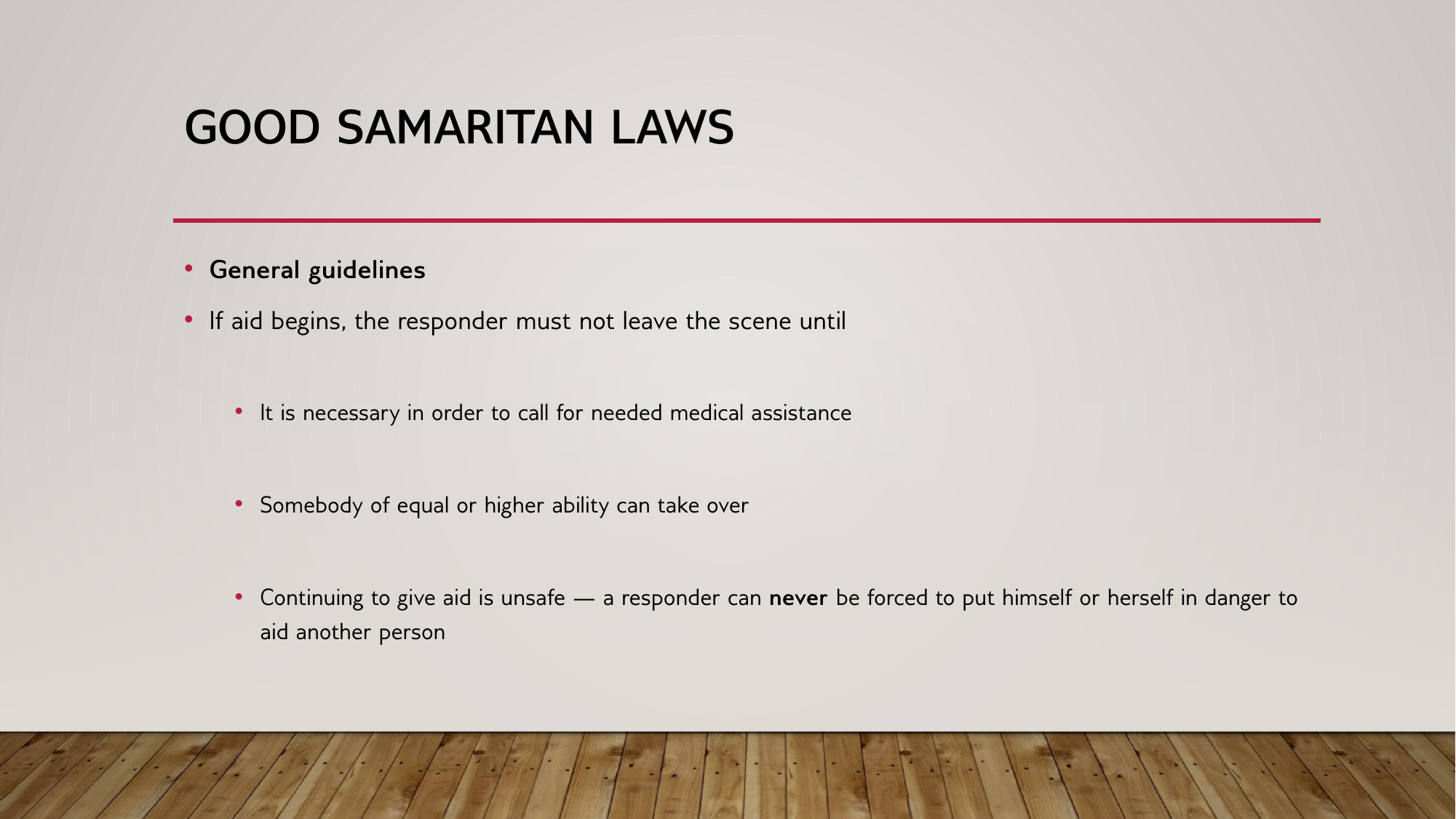

# Good Samaritan laws
General guidelines
If aid begins, the responder must not leave the scene until

It is necessary in order to call for needed medical assistance

Somebody of equal or higher ability can take over

Continuing to give aid is unsafe — a responder can never be forced to put himself or herself in danger to aid another person